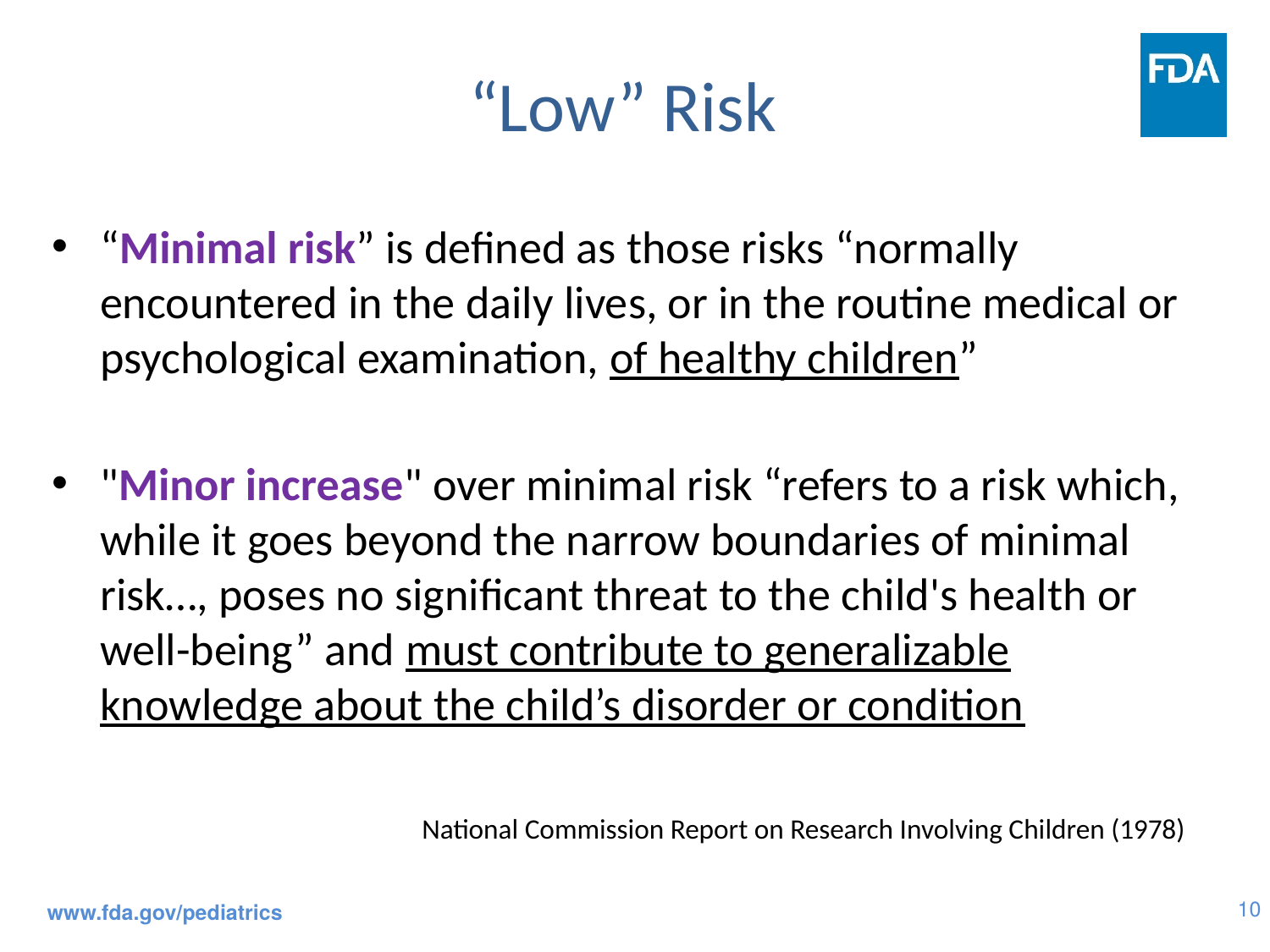

# “Low” Risk
“Minimal risk” is defined as those risks “normally encountered in the daily lives, or in the routine medical or psychological examination, of healthy children”

"Minor increase" over minimal risk “refers to a risk which, while it goes beyond the narrow boundaries of minimal risk…, poses no significant threat to the child's health or well-being” and must contribute to generalizable knowledge about the child’s disorder or condition
National Commission Report on Research Involving Children (1978)
www.fda.gov/pediatrics